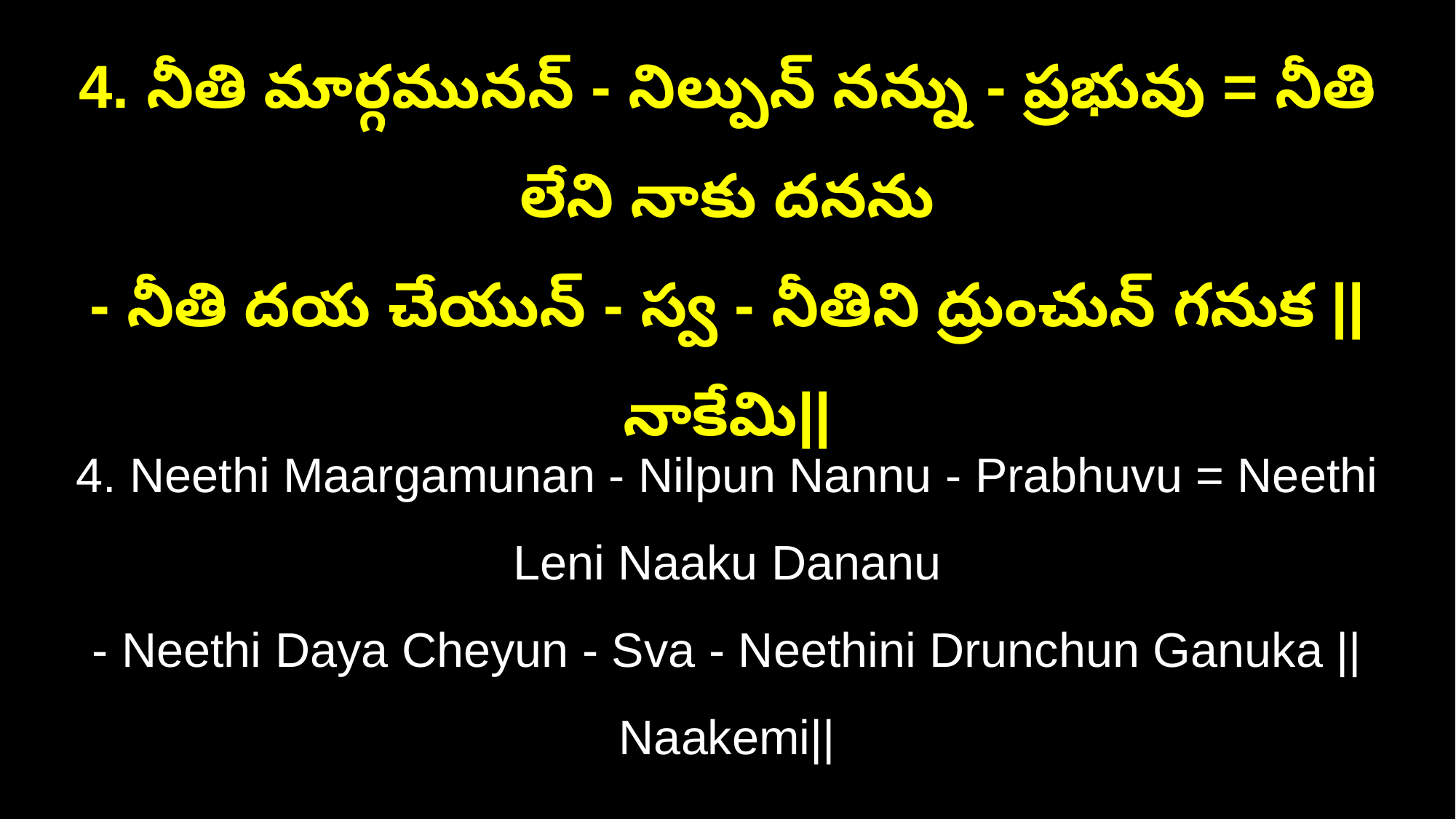

4. నీతి మార్గమునన్ - నిల్పున్ నన్ను - ప్రభువు = నీతి లేని నాకు దనను
- నీతి దయ చేయున్ - స్వ - నీతిని ద్రుంచున్ గనుక ||నాకేమి||
4. Neethi Maargamunan - Nilpun Nannu - Prabhuvu = Neethi Leni Naaku Dananu
- Neethi Daya Cheyun - Sva - Neethini Drunchun Ganuka ||Naakemi||